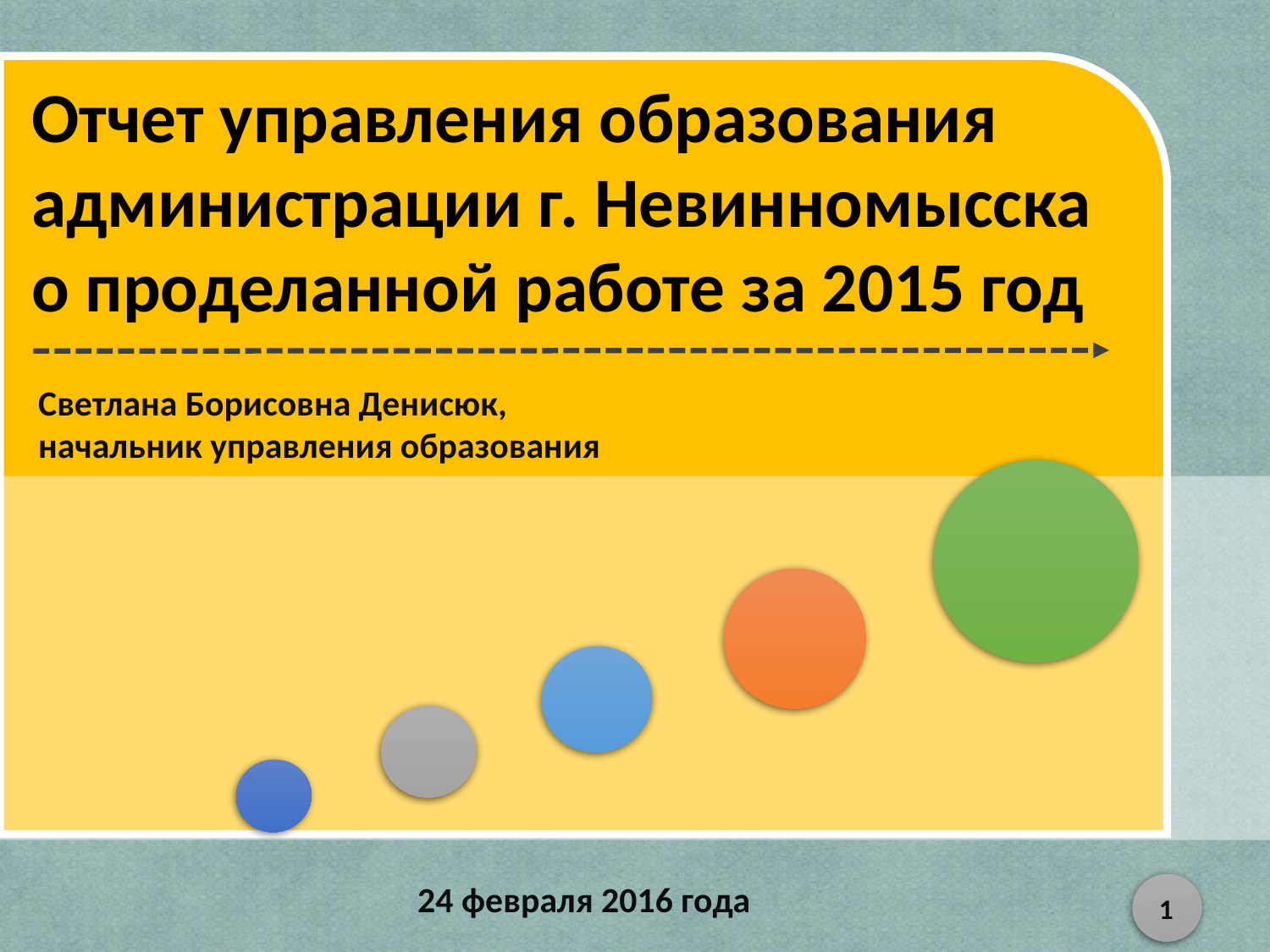

Отчет управления образования администрации г. Невинномысска о проделанной работе за 2015 год
Светлана Борисовна Денисюк,
начальник управления образования

24 февраля 2016 года

1